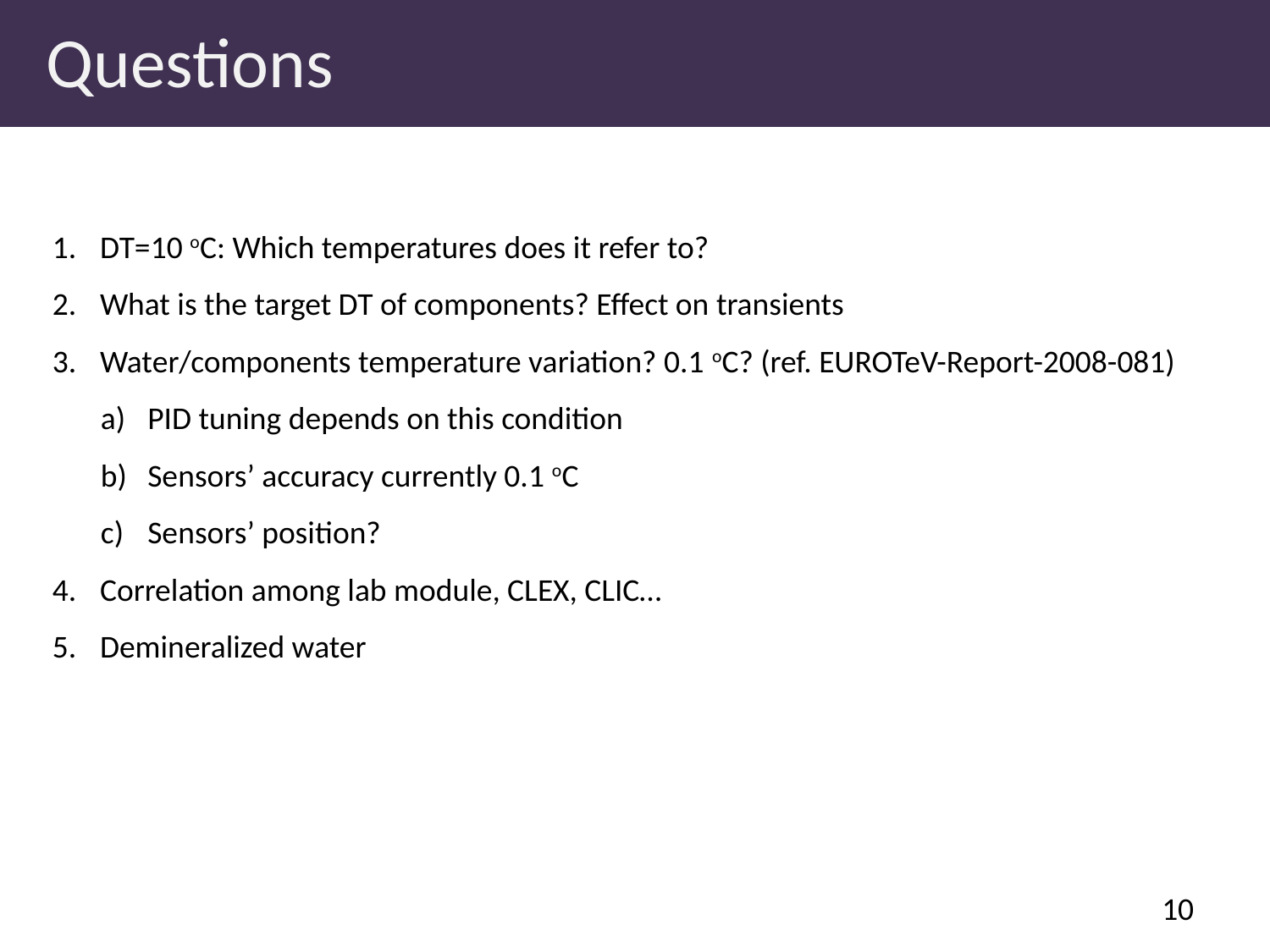

Questions
DT=10 oC: Which temperatures does it refer to?
What is the target DT of components? Effect on transients
Water/components temperature variation? 0.1 oC? (ref. EUROTeV-Report-2008-081)
PID tuning depends on this condition
Sensors’ accuracy currently 0.1 oC
Sensors’ position?
Correlation among lab module, CLEX, CLIC…
Demineralized water

10